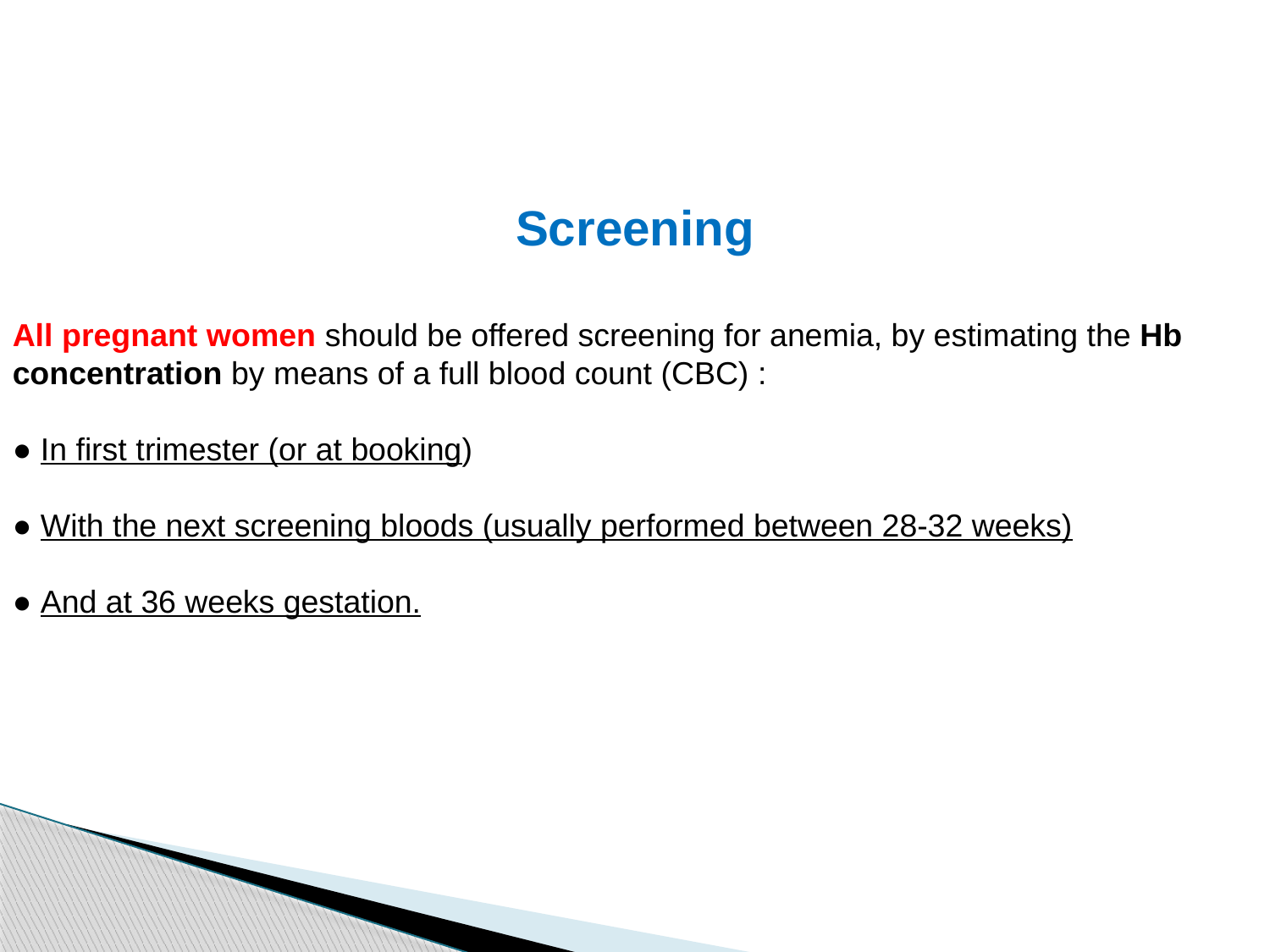

Screening

All pregnant women should be offered screening for anemia, by estimating the Hb concentration by means of a full blood count (CBC) :

● In first trimester (or at booking)

● With the next screening bloods (usually performed between 28-32 weeks)

● And at 36 weeks gestation.